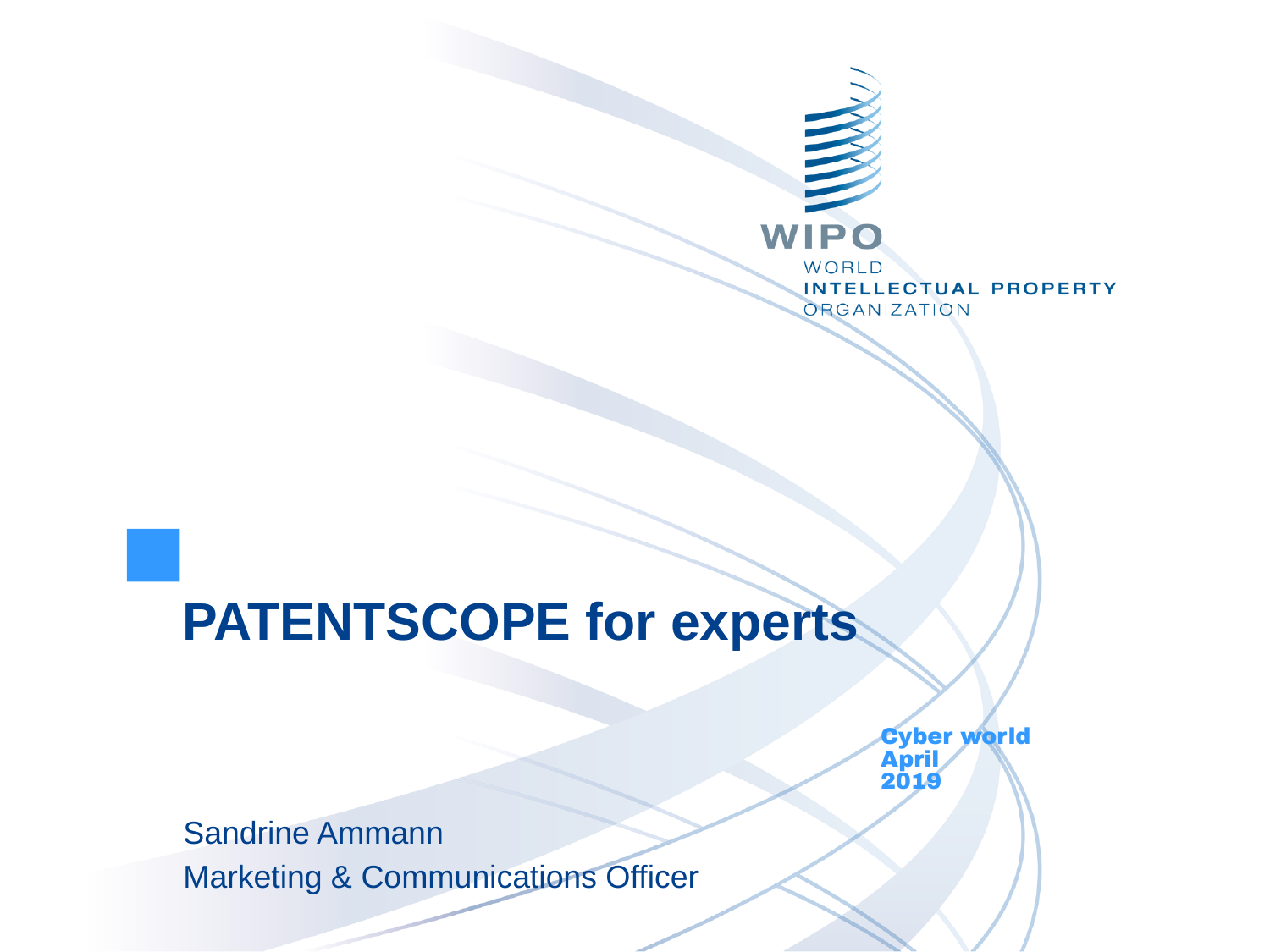

PATENTSCOPE for experts
Cyber world
April
2019
Sandrine Ammann
Marketing & Communications Officer